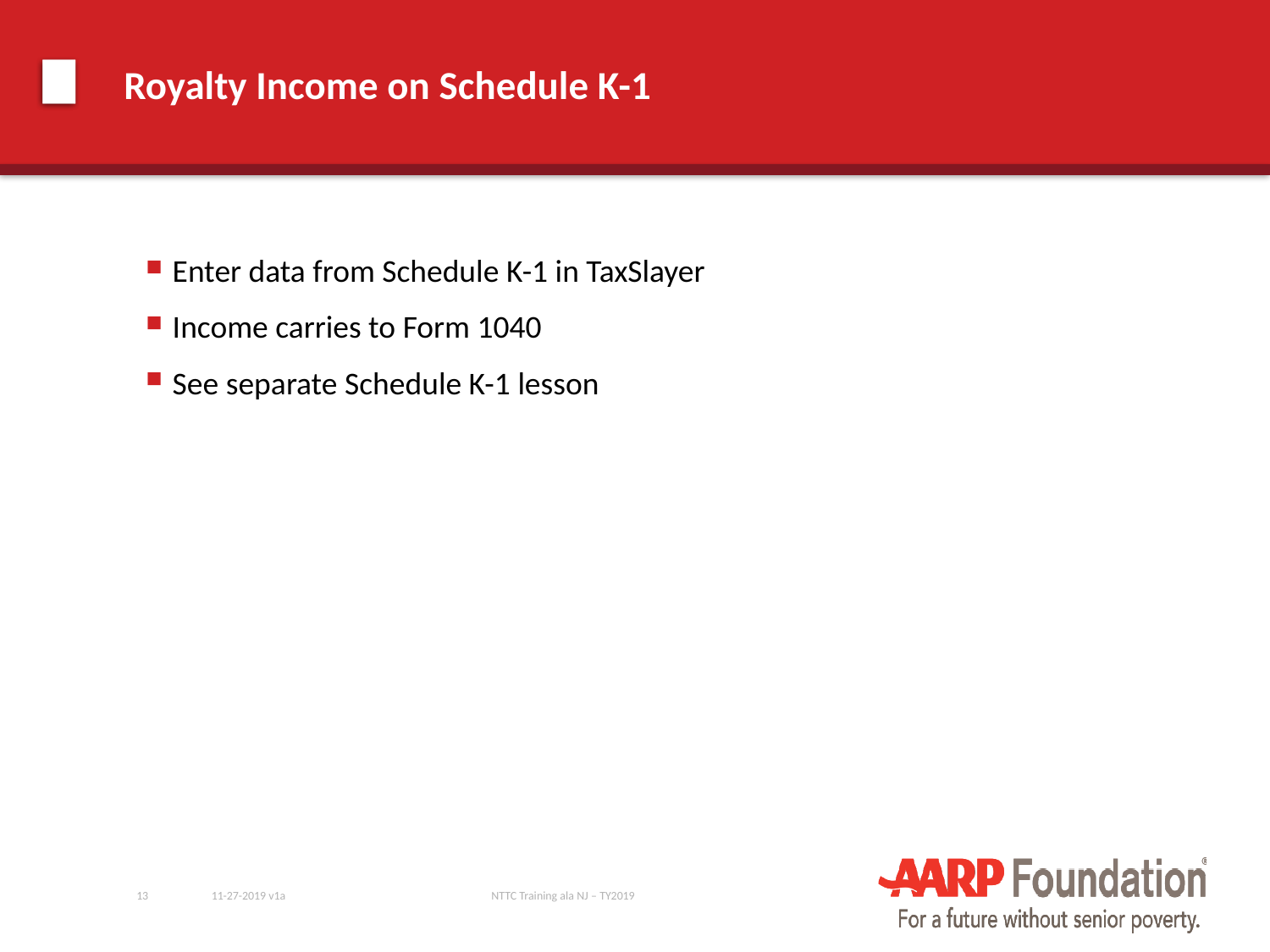

# Royalty Income on Schedule K-1
Enter data from Schedule K-1 in TaxSlayer
Income carries to Form 1040
See separate Schedule K-1 lesson
13
11-27-2019 v1a
NTTC Training ala NJ – TY2019